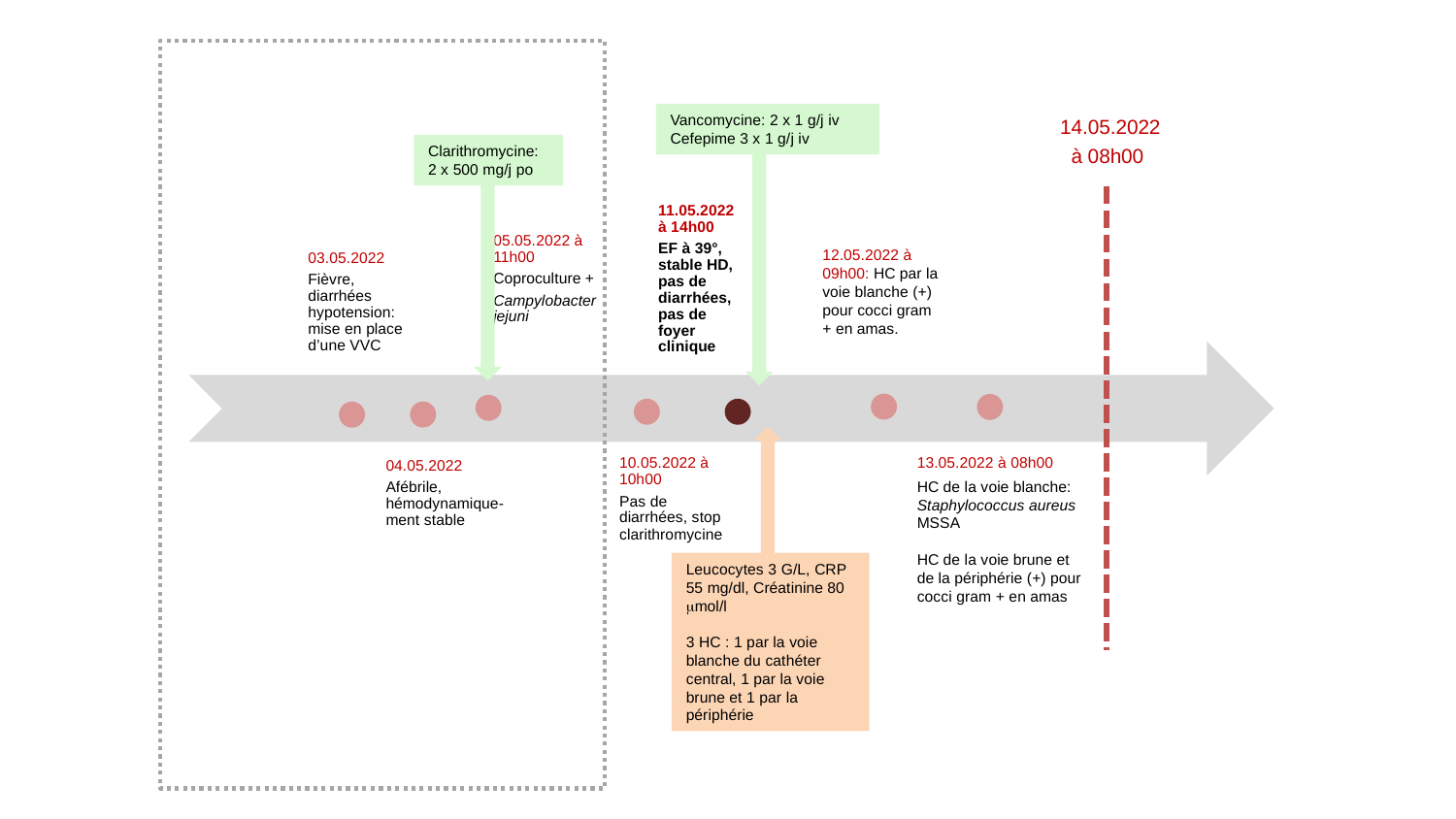

Vancomycine: 2 x 1 g/j iv
Cefepime 3 x 1 g/j iv
14.05.2022
à 08h00
Clarithromycine: 2 x 500 mg/j po

11.05.2022 à 14h00
EF à 39°, stable HD, pas de diarrhées, pas de foyer clinique
05.05.2022 à 11h00
Coproculture +
Campylobacter jejuni
12.05.2022 à 09h00: HC par la voie blanche (+) pour cocci gram + en amas.
03.05.2022
Fièvre, diarrhées hypotension: mise en place d’une VVC

13.05.2022 à 08h00
HC de la voie blanche:
Staphylococcus aureus MSSA

HC de la voie brune et de la périphérie (+) pour cocci gram + en amas
10.05.2022 à 10h00
Pas de diarrhées, stop clarithromycine
04.05.2022
Afébrile, hémodynamique-ment stable
Leucocytes 3 G/L, CRP 55 mg/dl, Créatinine 80 μmol/l

3 HC : 1 par la voie blanche du cathéter central, 1 par la voie brune et 1 par la périphérie